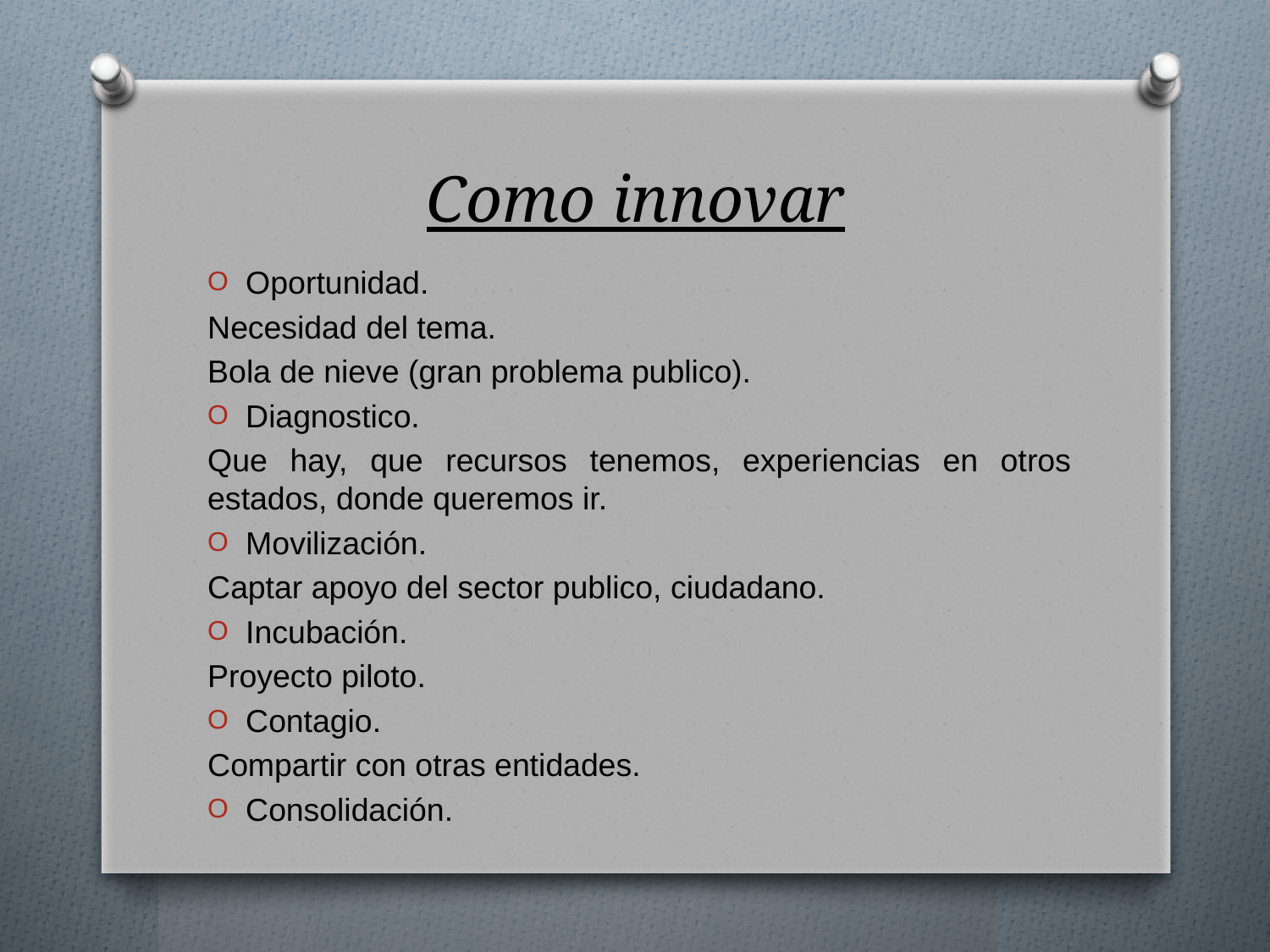

# Como innovar
Oportunidad.
Necesidad del tema.
Bola de nieve (gran problema publico).
Diagnostico.
Que hay, que recursos tenemos, experiencias en otros estados, donde queremos ir.
Movilización.
Captar apoyo del sector publico, ciudadano.
Incubación.
Proyecto piloto.
Contagio.
Compartir con otras entidades.
Consolidación.